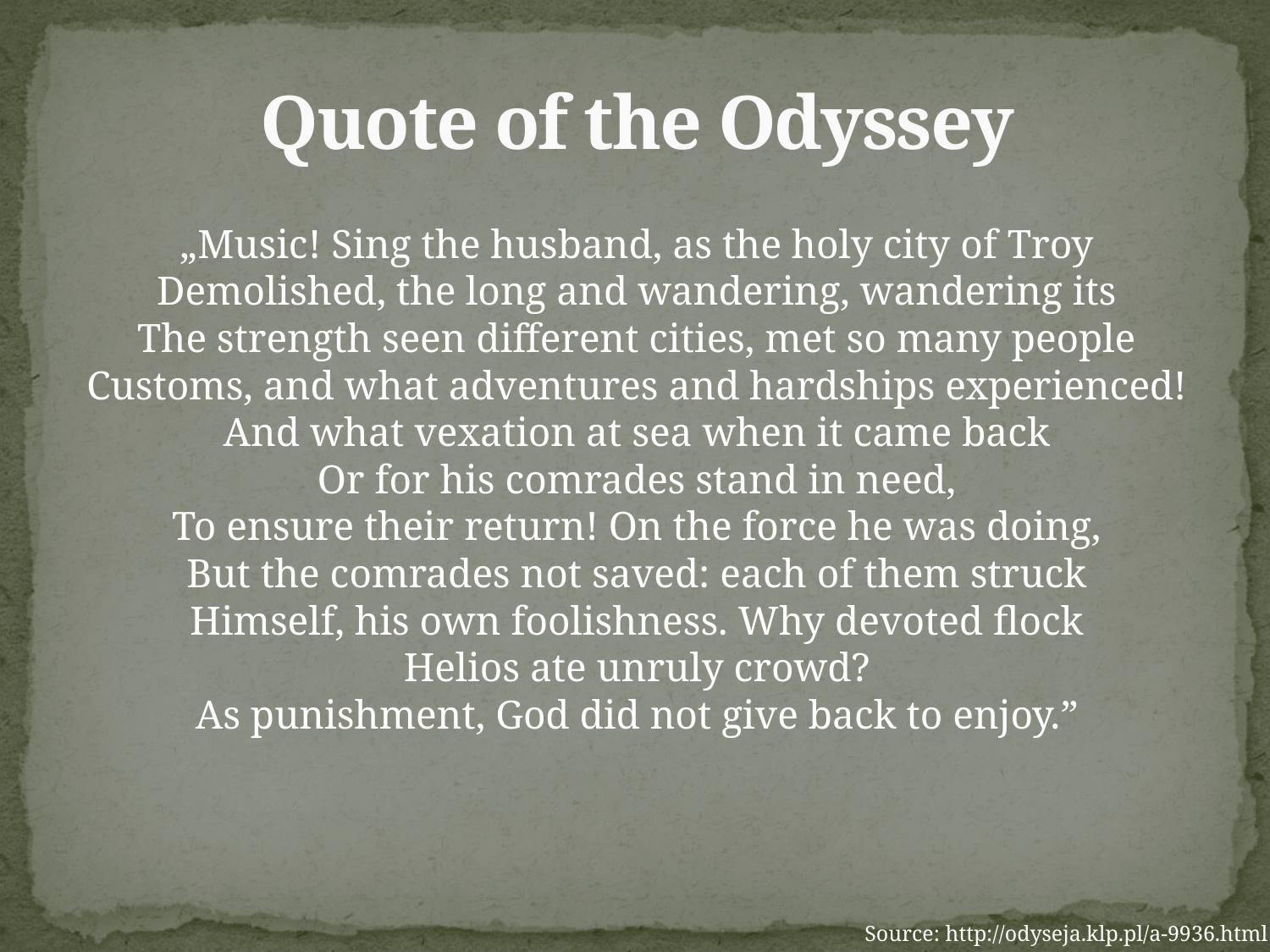

# Quote of the Odyssey
„Music! Sing the husband, as the holy city of Troy
Demolished, the long and wandering, wandering its
The strength seen different cities, met so many people
Customs, and what adventures and hardships experienced!
And what vexation at sea when it came back
Or for his comrades stand in need,
To ensure their return! On the force he was doing,
But the comrades not saved: each of them struck
Himself, his own foolishness. Why devoted flock
Helios ate unruly crowd?
As punishment, God did not give back to enjoy.”

Source: http://odyseja.klp.pl/a-9936.html